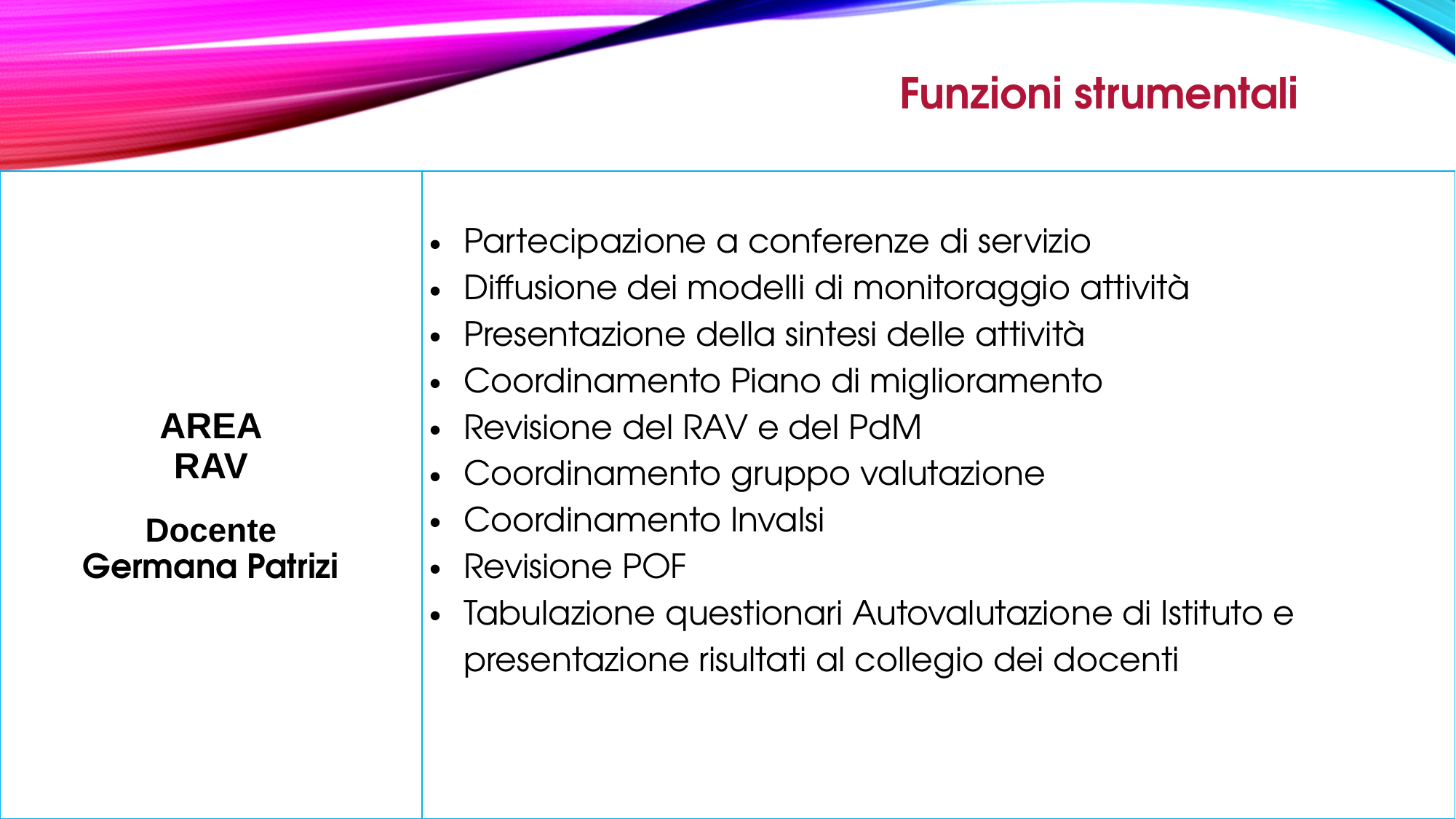

Funzioni strumentali
| AREA RAV   Docente Germana Patrizi | Partecipazione a conferenze di servizio Diffusione dei modelli di monitoraggio attività Presentazione della sintesi delle attività Coordinamento Piano di miglioramento Revisione del RAV e del PdM Coordinamento gruppo valutazione Coordinamento Invalsi Revisione POF Tabulazione questionari Autovalutazione di Istituto e presentazione risultati al collegio dei docenti |
| --- | --- |